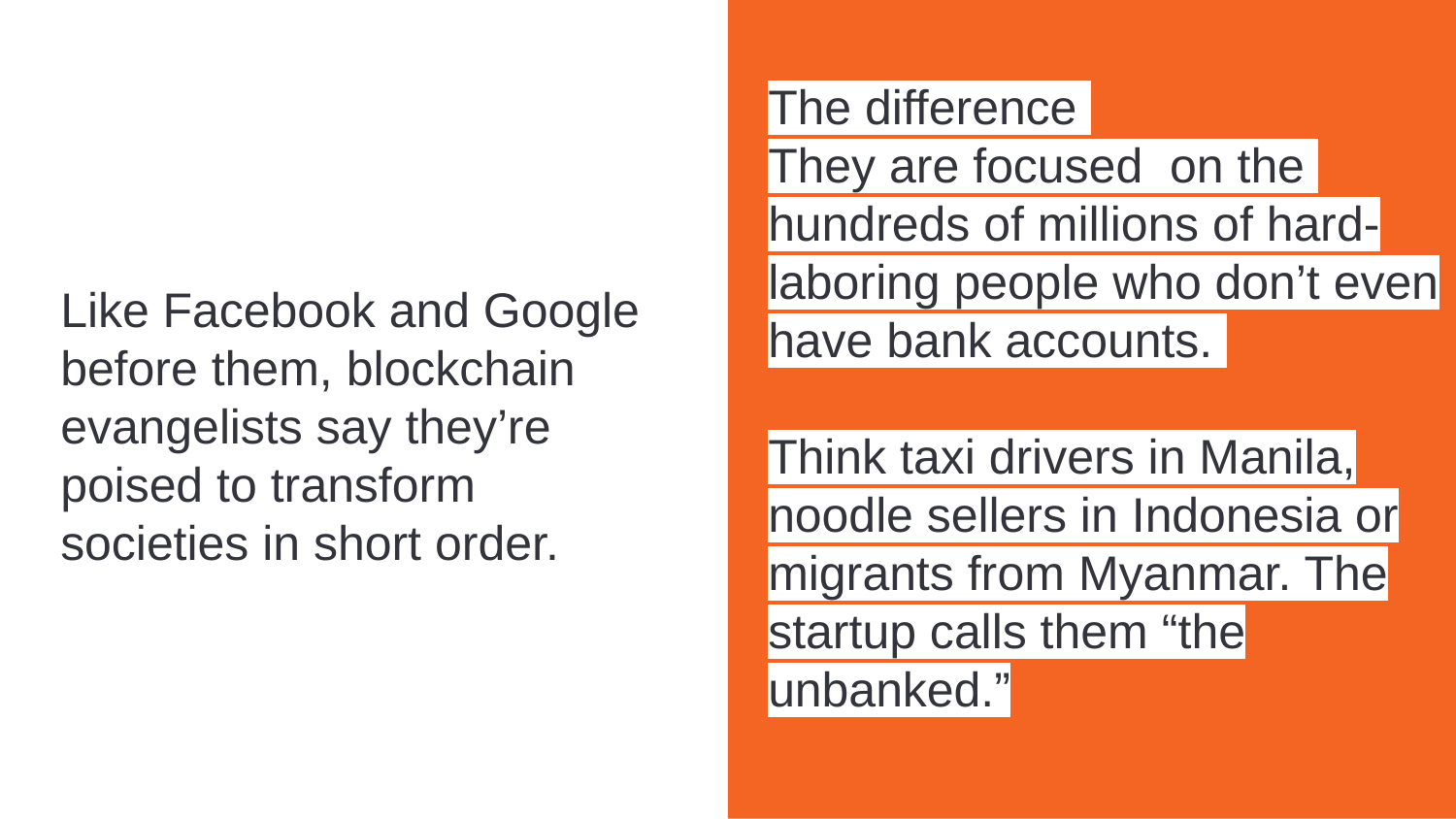

The difference
They are focused  on the  hundreds of millions of hard-laboring people who don’t even have bank accounts.

Think taxi drivers in Manila, noodle sellers in Indonesia or migrants from Myanmar. The startup calls them “the unbanked.”
# Like Facebook and Google before them, blockchain evangelists say they’re poised to transform societies in short order.